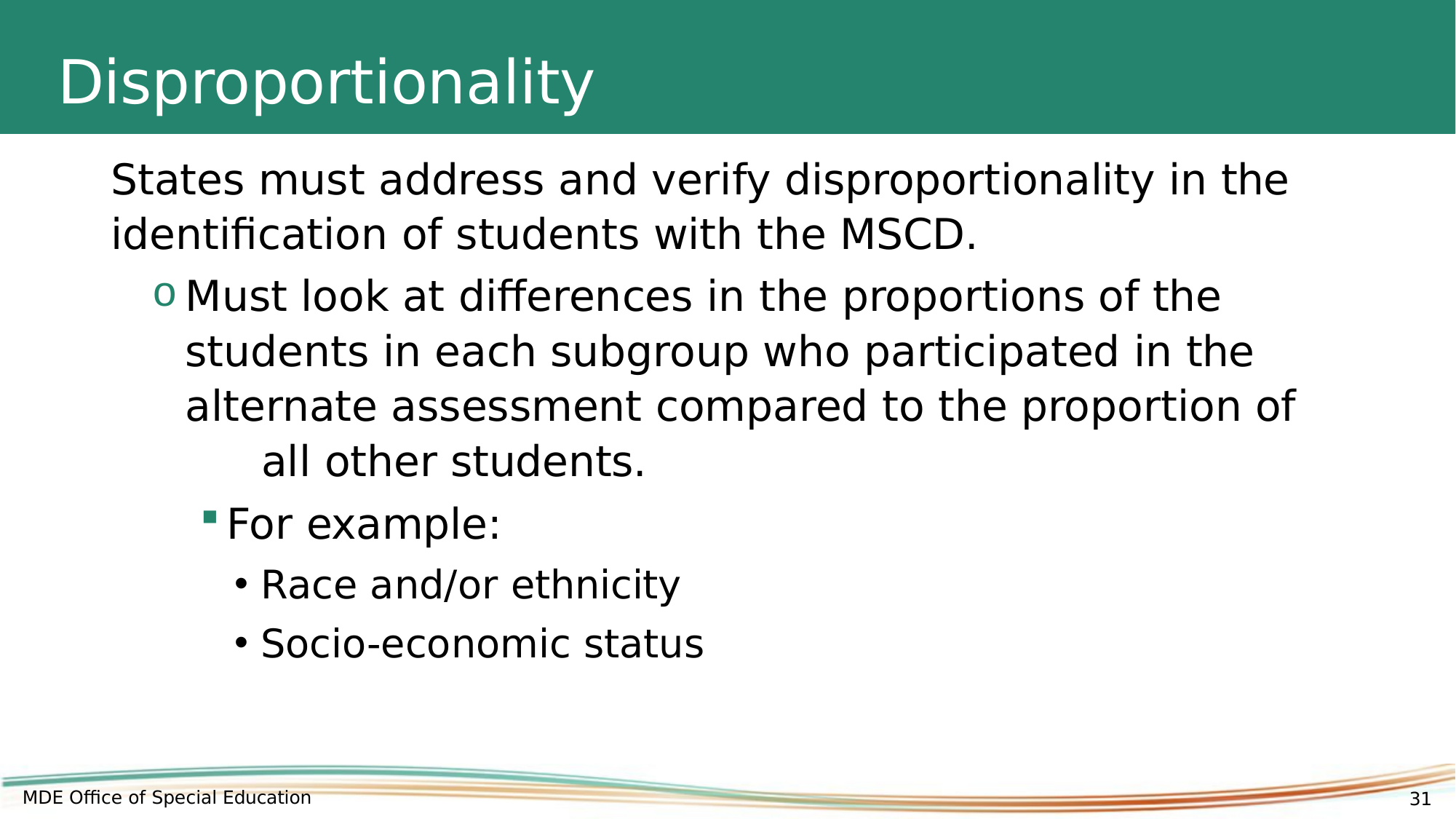

# Disproportionality
States must address and verify disproportionality in the identification of students with the MSCD.
Must look at differences in the proportions of the 	students in each subgroup who participated in the 	alternate assessment compared to the proportion of 	all other students.
For example:
Race and/or ethnicity
Socio-economic status
MDE Office of Special Education
31